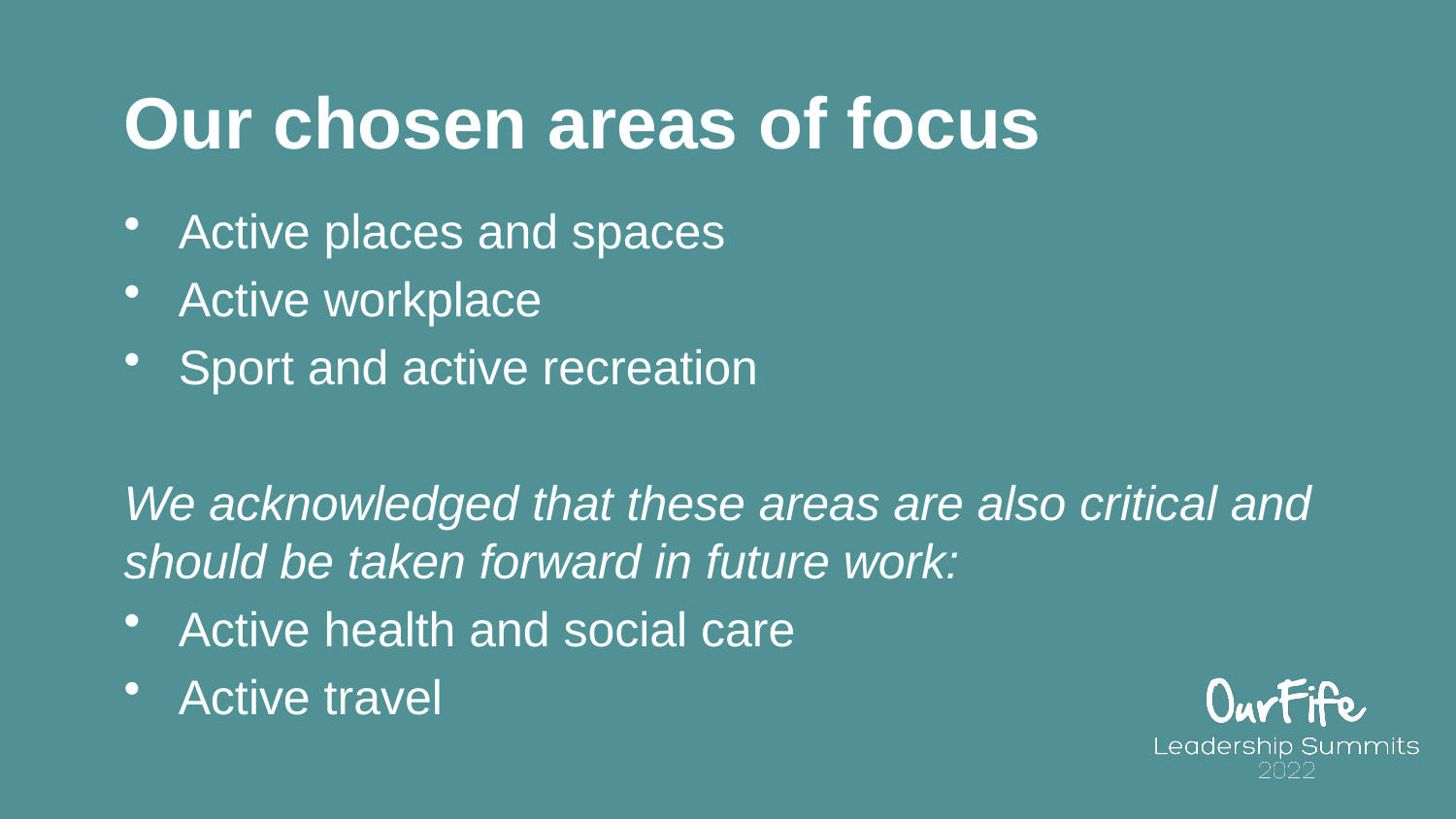

# Our chosen areas of focus
Active places and spaces
Active workplace
Sport and active recreation

We acknowledged that these areas are also critical and should be taken forward in future work:
Active health and social care
Active travel